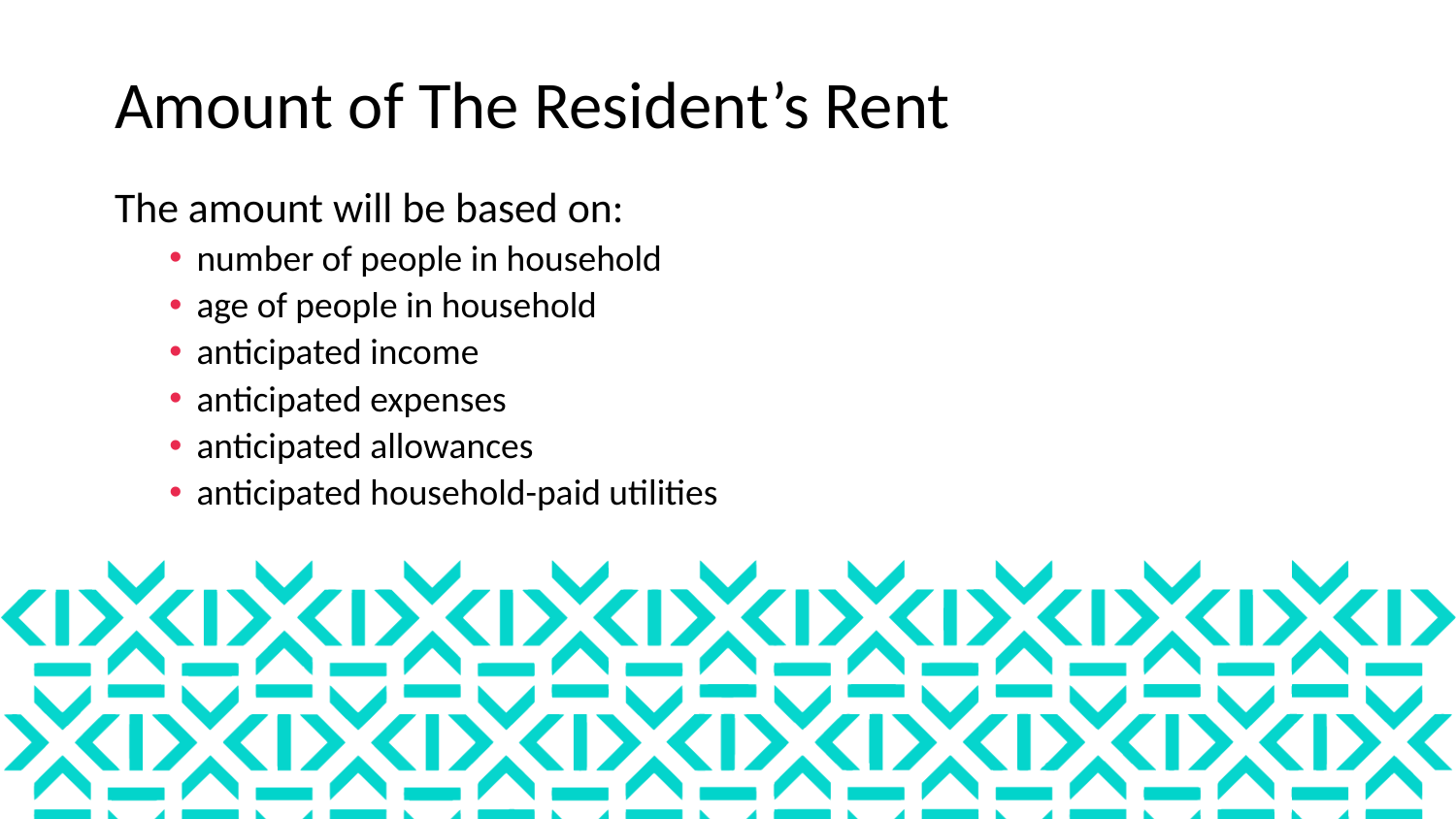

# Amount of The Resident’s Rent
The amount will be based on:
number of people in household
age of people in household
anticipated income
anticipated expenses
anticipated allowances
anticipated household-paid utilities